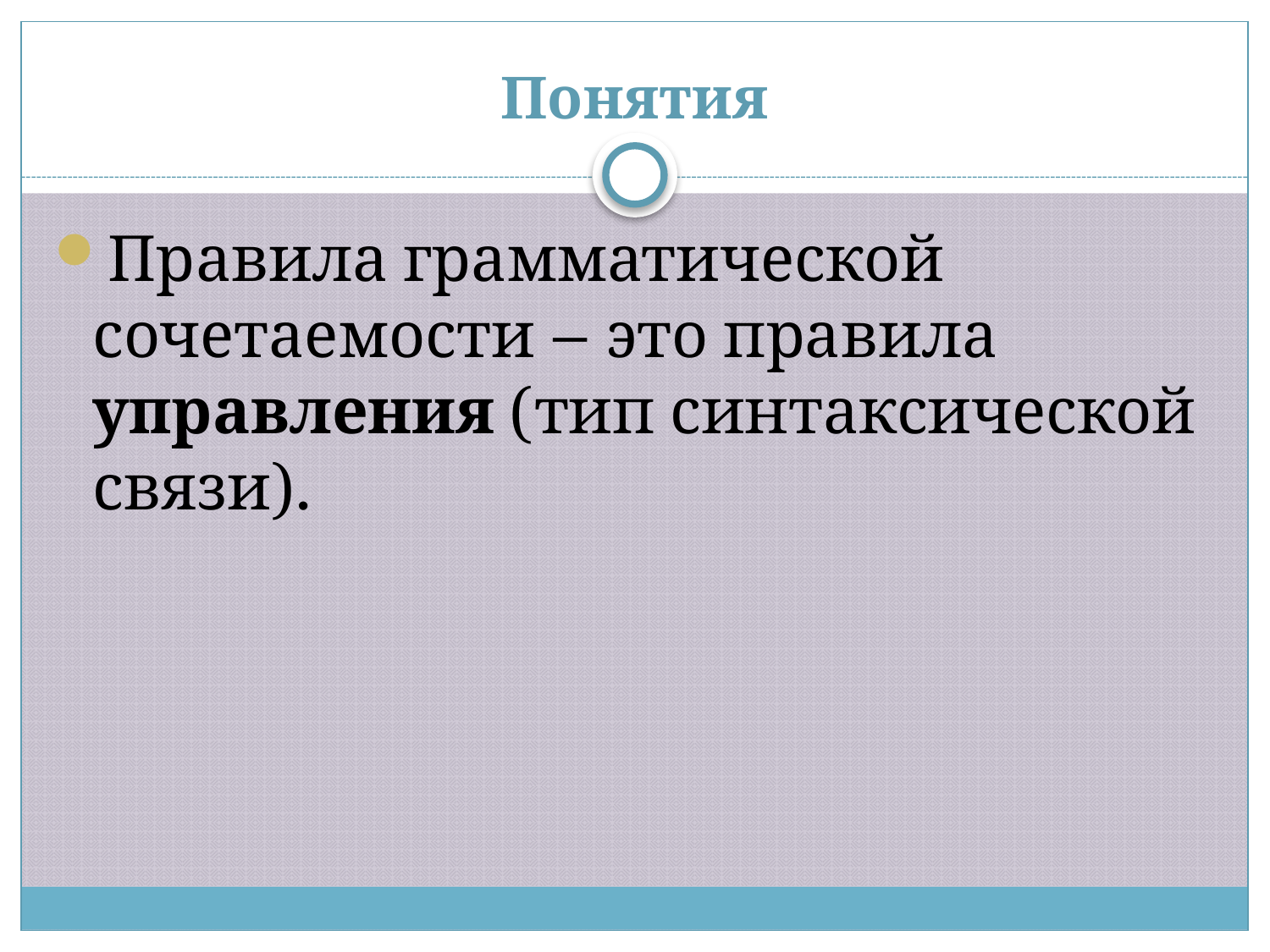

# Понятия
Правила грамматической сочетаемости – это правила управления (тип синтаксической связи).